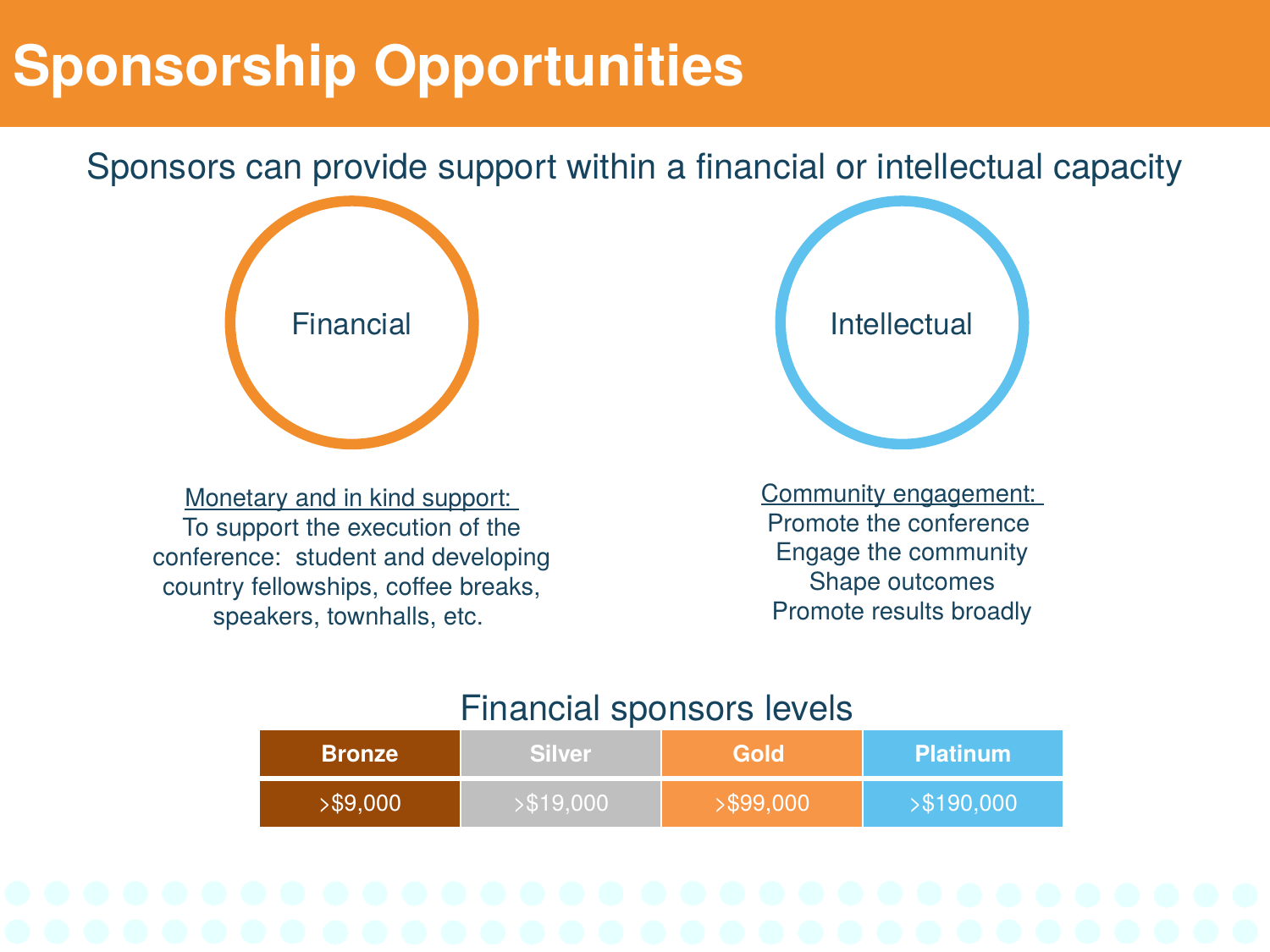

# Sponsorship Opportunities
Sponsors can provide support within a financial or intellectual capacity
Financial
Intellectual
Community engagement:
Promote the conference
Engage the community
Shape outcomes
Promote results broadly
Monetary and in kind support:
To support the execution of the conference:  student and developing country fellowships, coffee breaks, speakers, townhalls, etc.
Financial sponsors levels
| Bronze | Silver | Gold | Platinum |
| --- | --- | --- | --- |
| >$9,000 | >$19,000 | >$99,000 | >$190,000 |